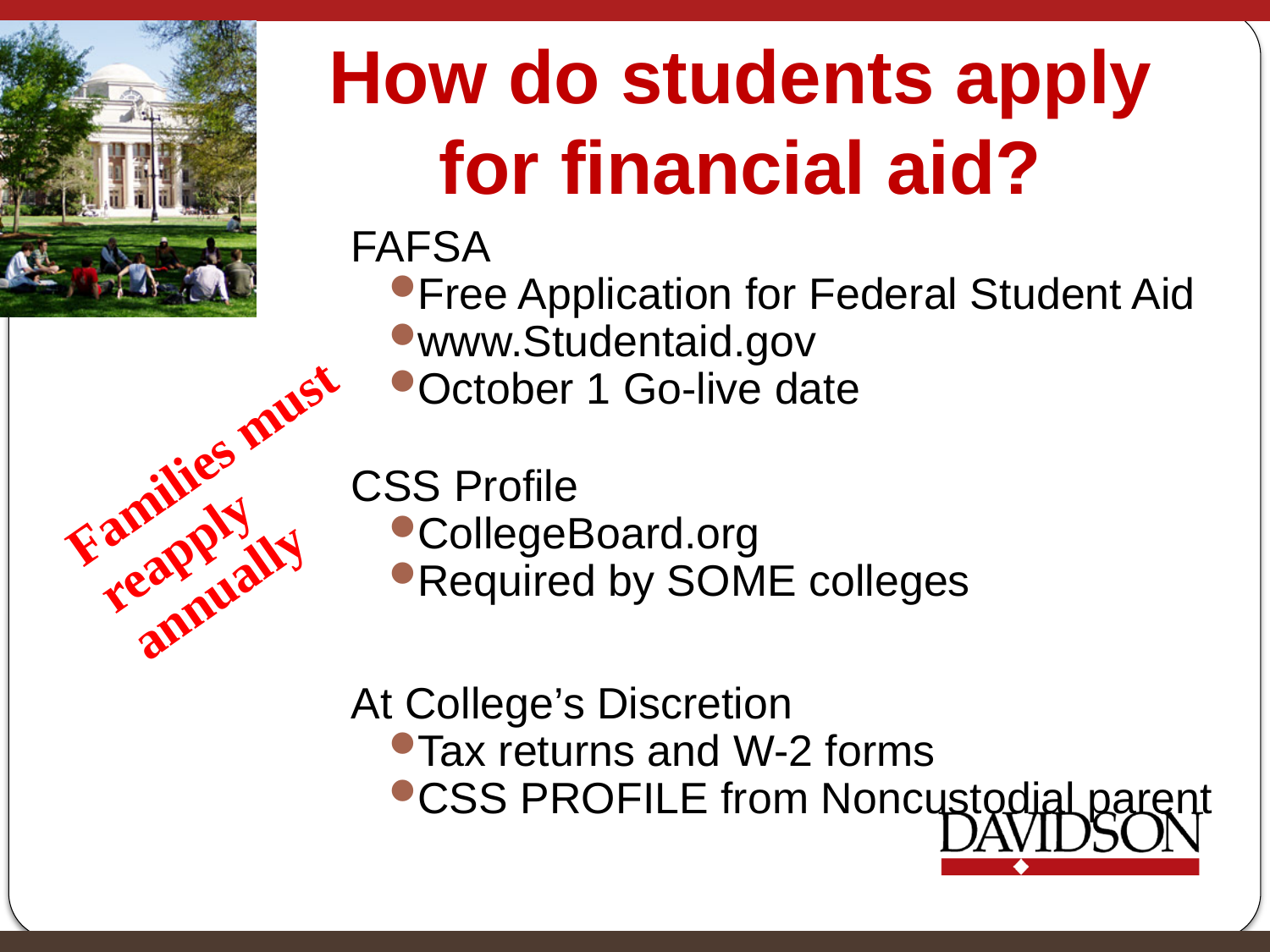

# How do students apply for financial aid?
FAFSA
Free Application for Federal Student Aid
www.Studentaid.gov
October 1 Go-live date

CSS Profile
CollegeBoard.org
Required by SOME colleges

At College’s Discretion
Tax returns and W-2 forms
CSS PROFILE from Noncustodial parent
Families must
reapply annually